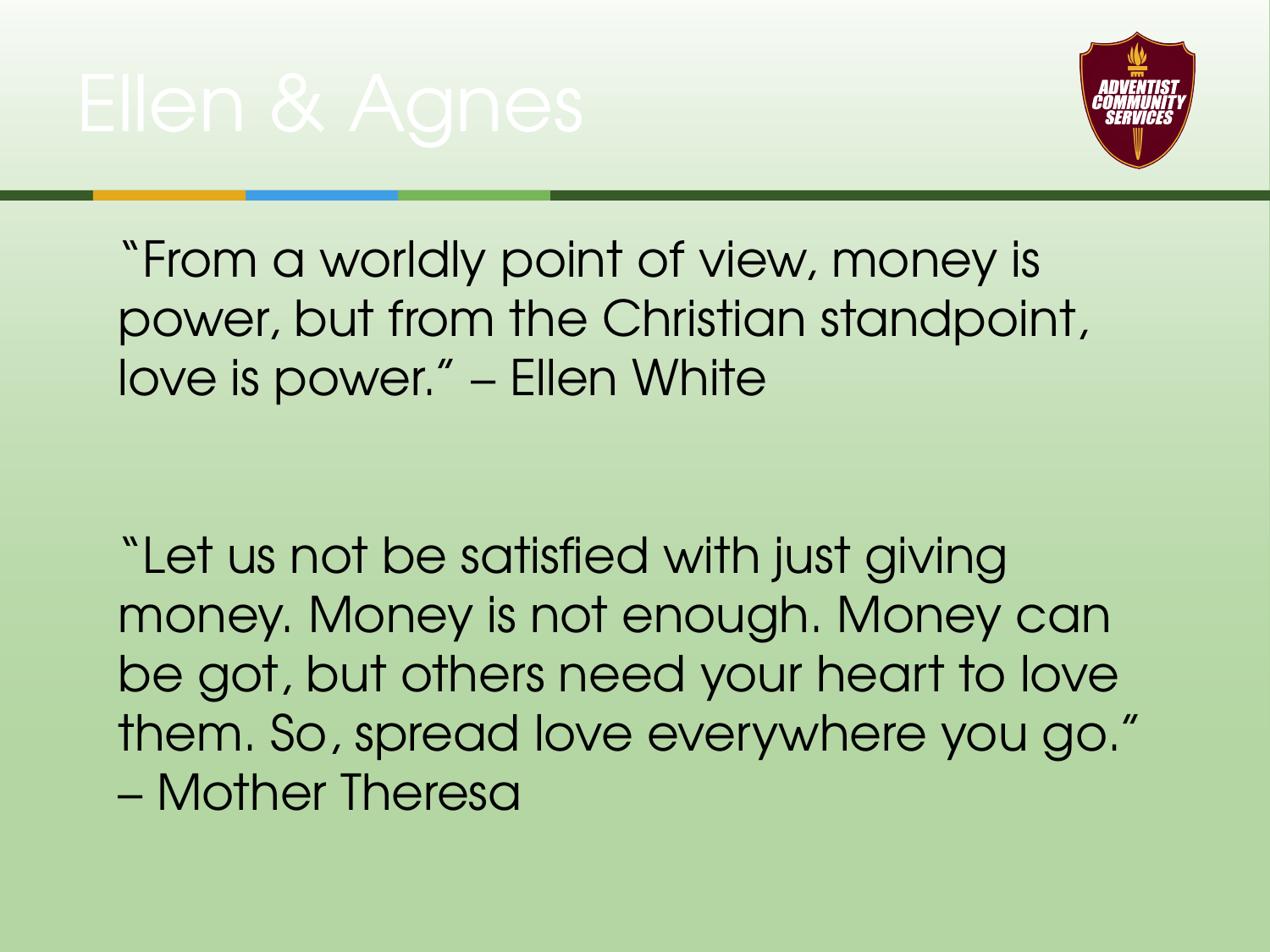

# Ellen & Agnes
“From a worldly point of view, money is power, but from the Christian standpoint, love is power.” – Ellen White

“Let us not be satisfied with just giving money. Money is not enough. Money can be got, but others need your heart to love them. So, spread love everywhere you go.” – Mother Theresa